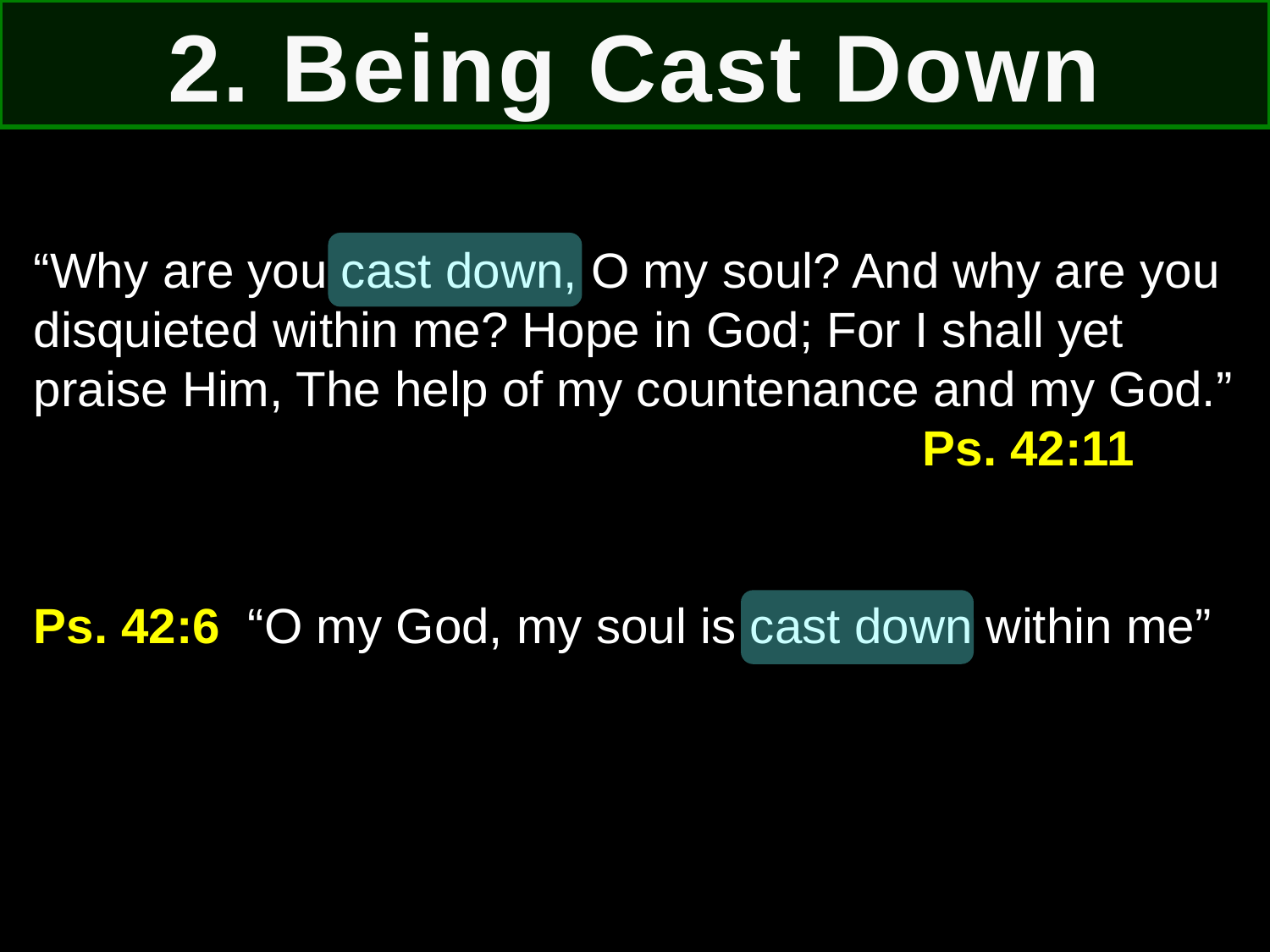

2. Being Cast Down
“Why are you cast down, O my soul? And why are you disquieted within me? Hope in God; For I shall yet praise Him, The help of my countenance and my God.”  							Ps. 42:11

Ps. 42:6  “O my God, my soul is cast down within me”